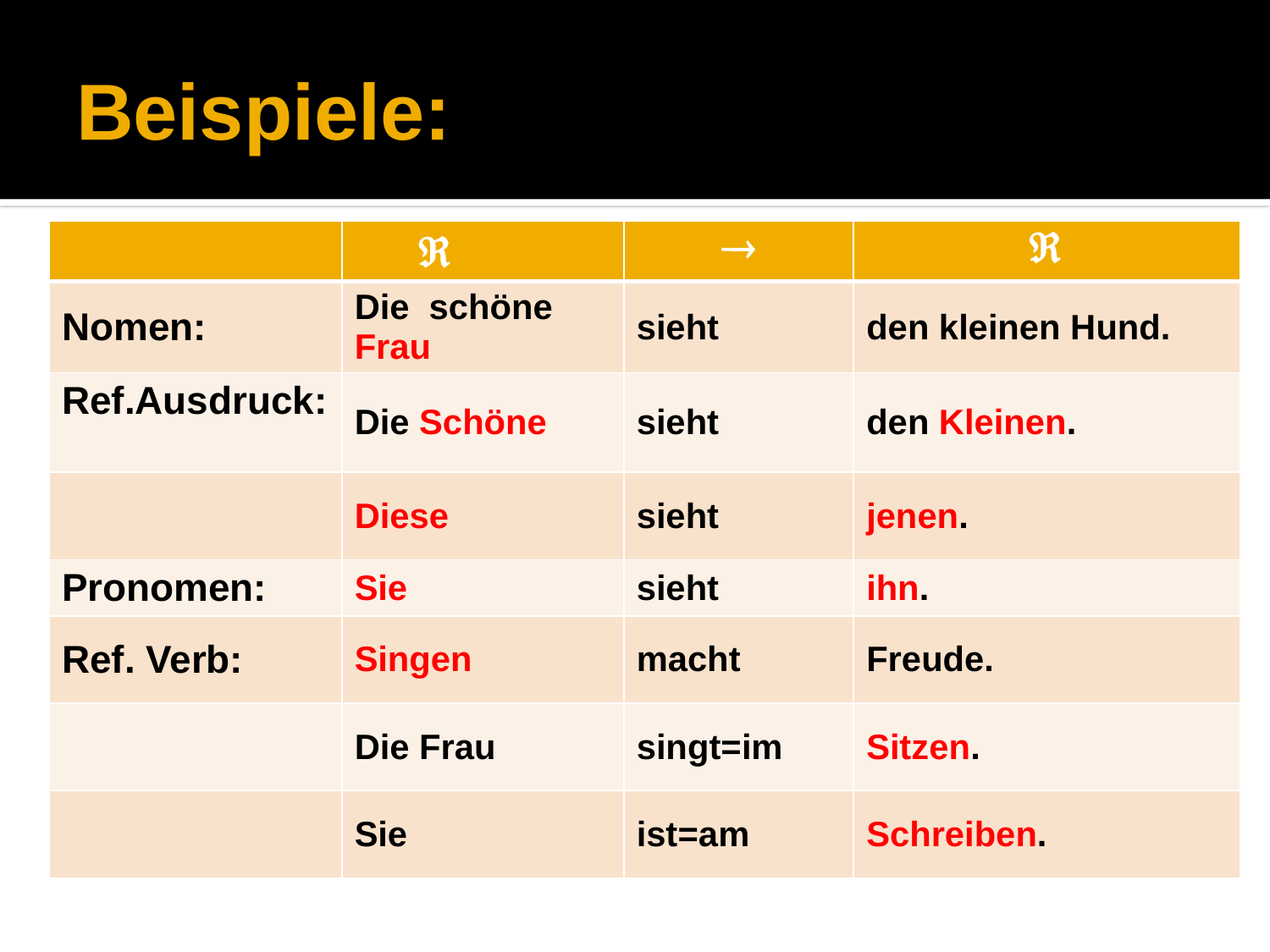

# Beispiele:
|  | ℜ | → | ℜ |
| --- | --- | --- | --- |
| Nomen: | Die schöne Frau | sieht | den kleinen Hund. |
| Ref.Ausdruck: | Die Schöne | sieht | den Kleinen. |
|  | Diese | sieht | jenen. |
| Pronomen: | Sie | sieht | ihn. |
| Ref. Verb: | Singen | macht | Freude. |
|  | Die Frau | singt=im | Sitzen. |
|  | Sie | ist=am | Schreiben. |